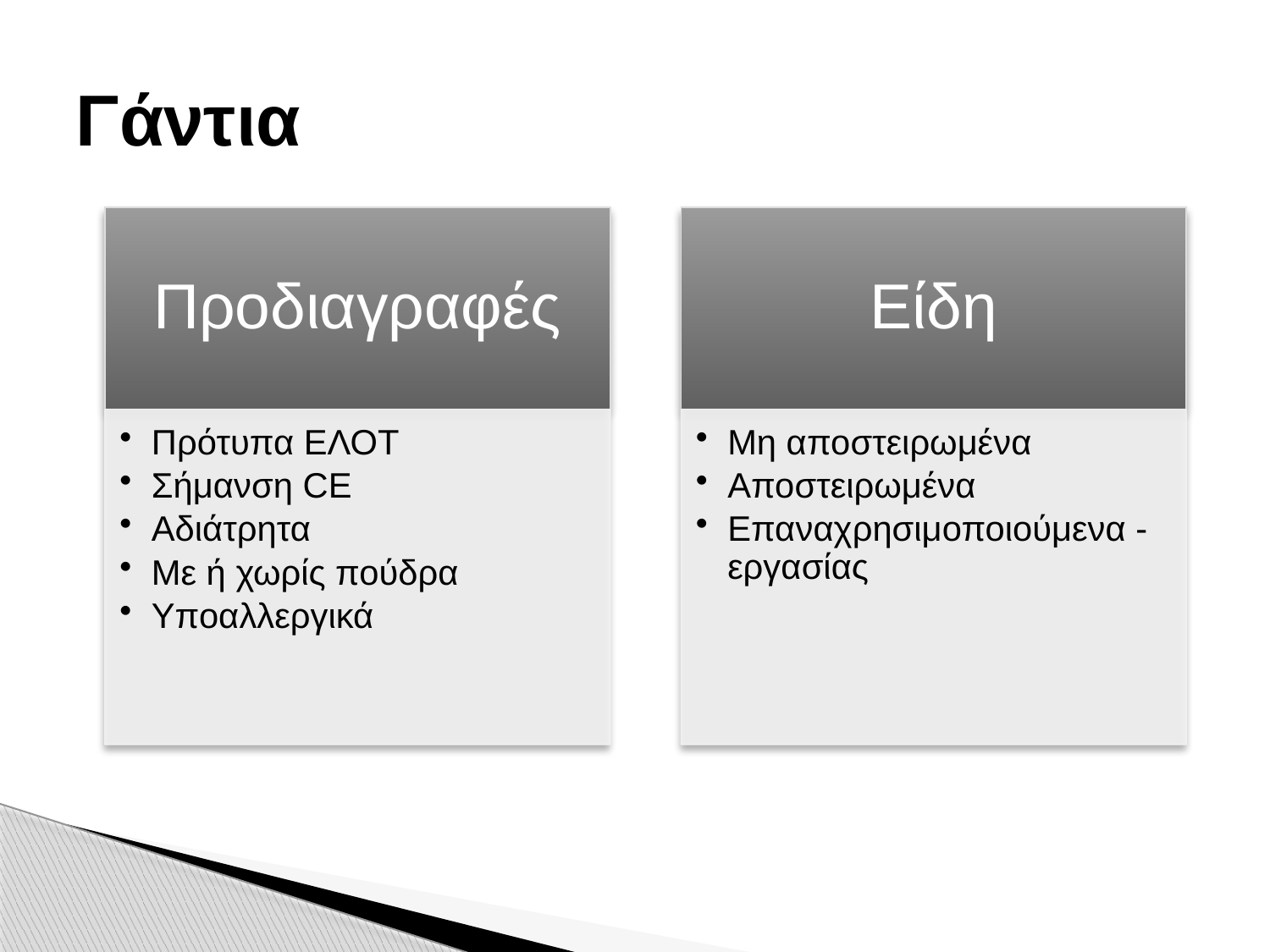

# Γάντια
Προδιαγραφές
Πρότυπα ΕΛΟΤ
Σήμανση CE
Αδιάτρητα
Με ή χωρίς πούδρα
Υποαλλεργικά
Είδη
Μη αποστειρωμένα
Αποστειρωμένα
Επαναχρησιμοποιούμενα - εργασίας